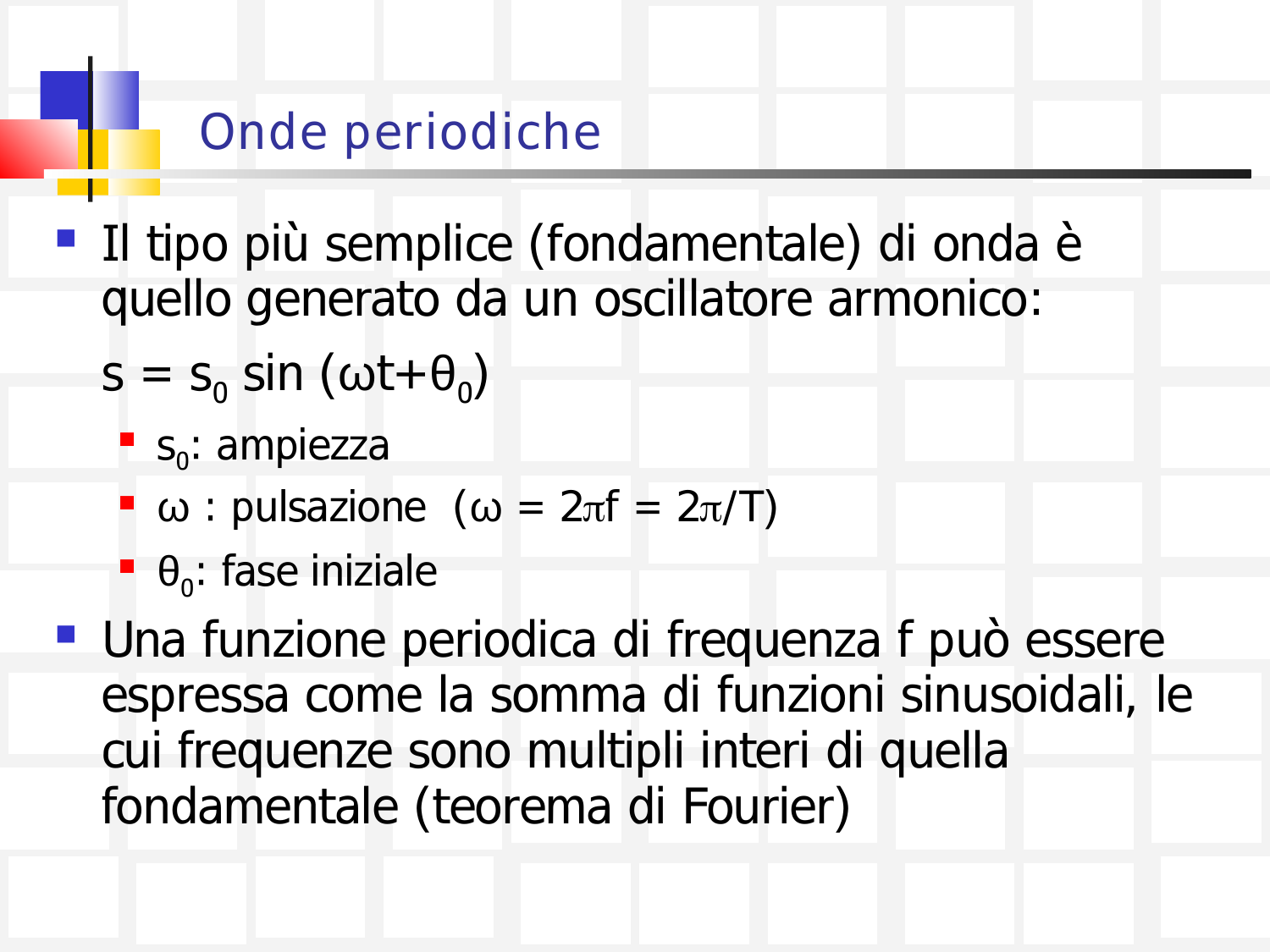

# Onde periodiche
Il tipo più semplice (fondamentale) di onda è quello generato da un oscillatore armonico:
	s = s0 sin (ωt+θ0)
s0: ampiezza
ω : pulsazione  (ω = 2πf = 2π/T)
θ0: fase iniziale
Una funzione periodica di frequenza f può essere espressa come la somma di funzioni sinusoidali, le cui frequenze sono multipli interi di quella fondamentale (teorema di Fourier)